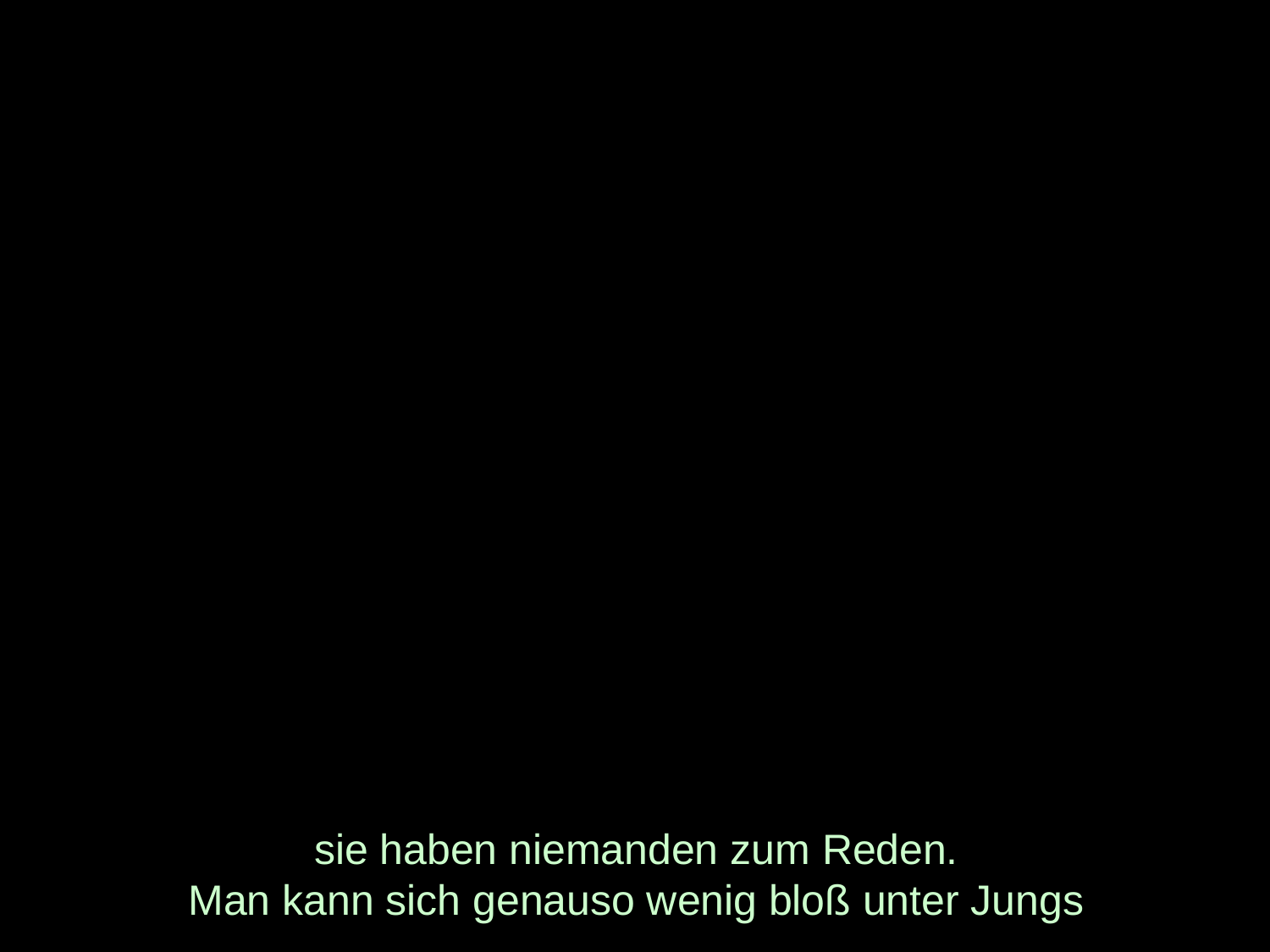

# sie haben niemanden zum Reden. Man kann sich genauso wenig bloß unter Jungs